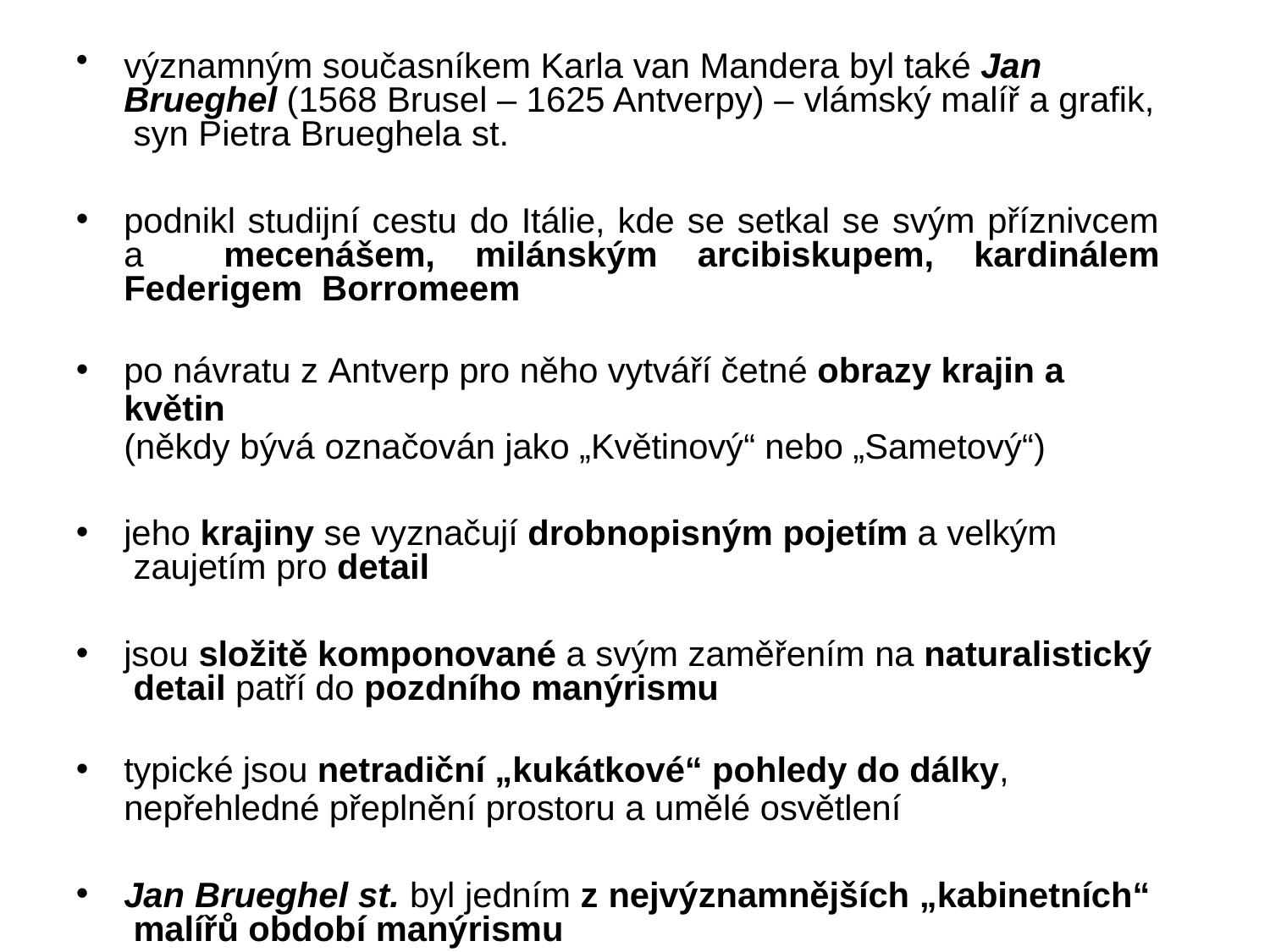

významným současníkem Karla van Mandera byl také Jan  Brueghel (1568 Brusel – 1625 Antverpy) – vlámský malíř a grafik,  syn Pietra Brueghela st.

podnikl studijní cestu do Itálie, kde se setkal se svým příznivcem a  mecenášem, milánským arcibiskupem, kardinálem Federigem  Borromeem

po návratu z Antverp pro něho vytváří četné obrazy krajin a květin
(někdy bývá označován jako „Květinový“ nebo „Sametový“)

jeho krajiny se vyznačují drobnopisným pojetím a velkým  zaujetím pro detail

jsou složitě komponované a svým zaměřením na naturalistický  detail patří do pozdního manýrismu

typické jsou netradiční „kukátkové“ pohledy do dálky,
nepřehledné přeplnění prostoru a umělé osvětlení

Jan Brueghel st. byl jedním z nejvýznamnějších „kabinetních“  malířů období manýrismu